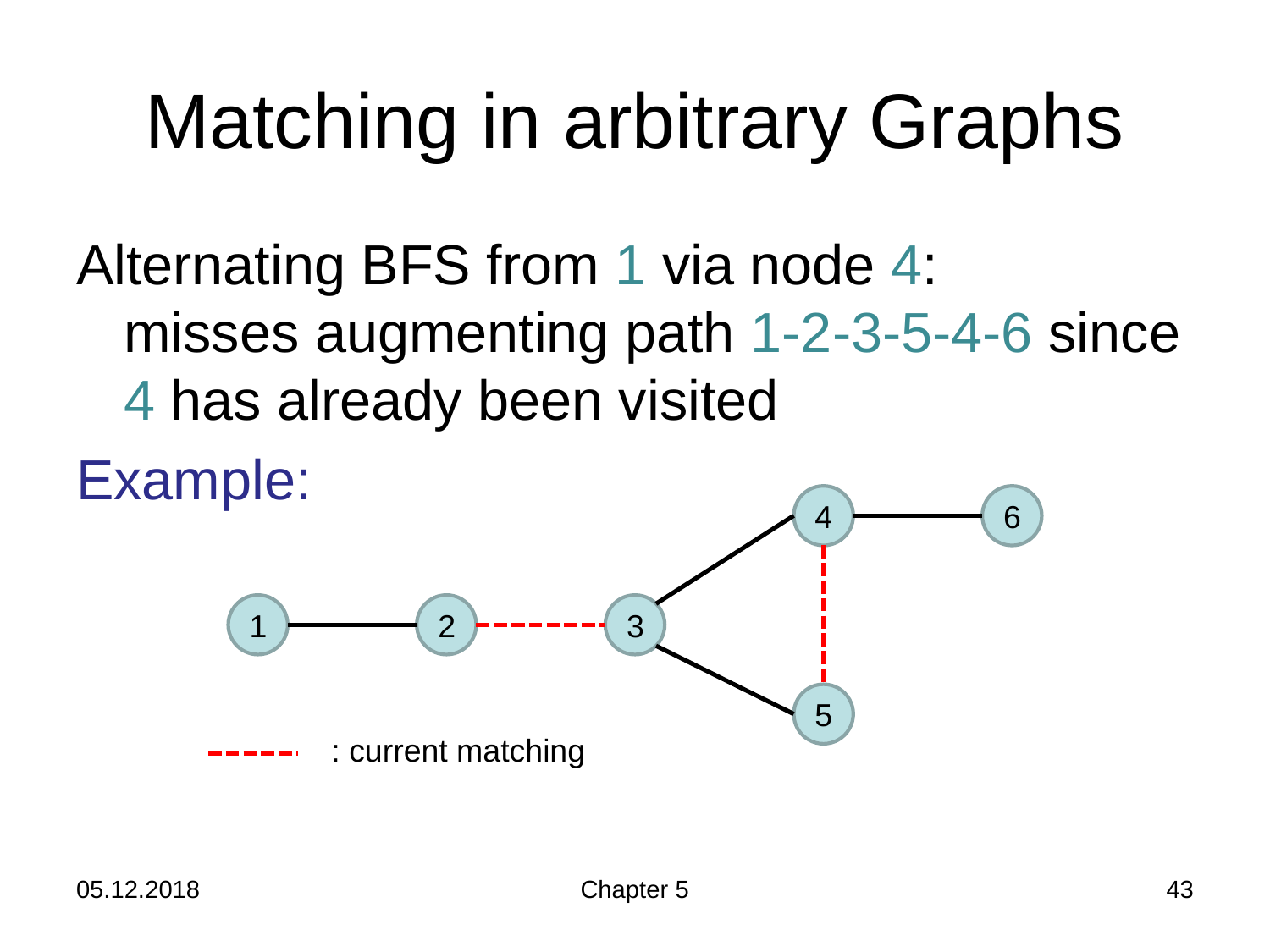

# Matching in arbitrary Graphs
Alternating BFS from 1 via node 4:
misses augmenting path 1-2-3-5-4-6 since 4 has already been visited
Example:
4
6
1
2
3
5
: current matching
05.12.2018
Chapter 5
43